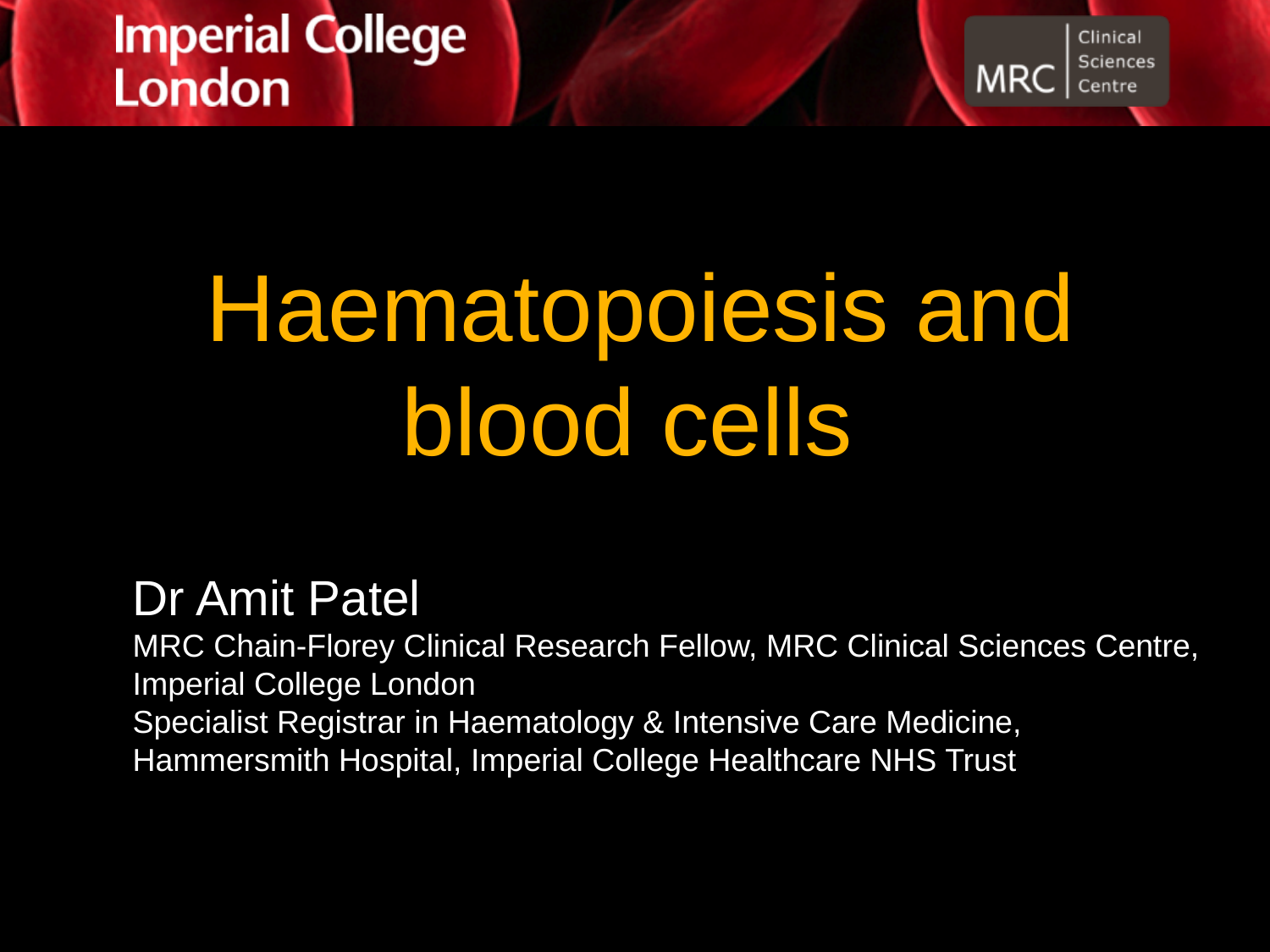

# Haematopoiesis and blood cells
Dr Amit Patel
MRC Chain-Florey Clinical Research Fellow, MRC Clinical Sciences Centre,
Imperial College London
Specialist Registrar in Haematology & Intensive Care Medicine, Hammersmith Hospital, Imperial College Healthcare NHS Trust